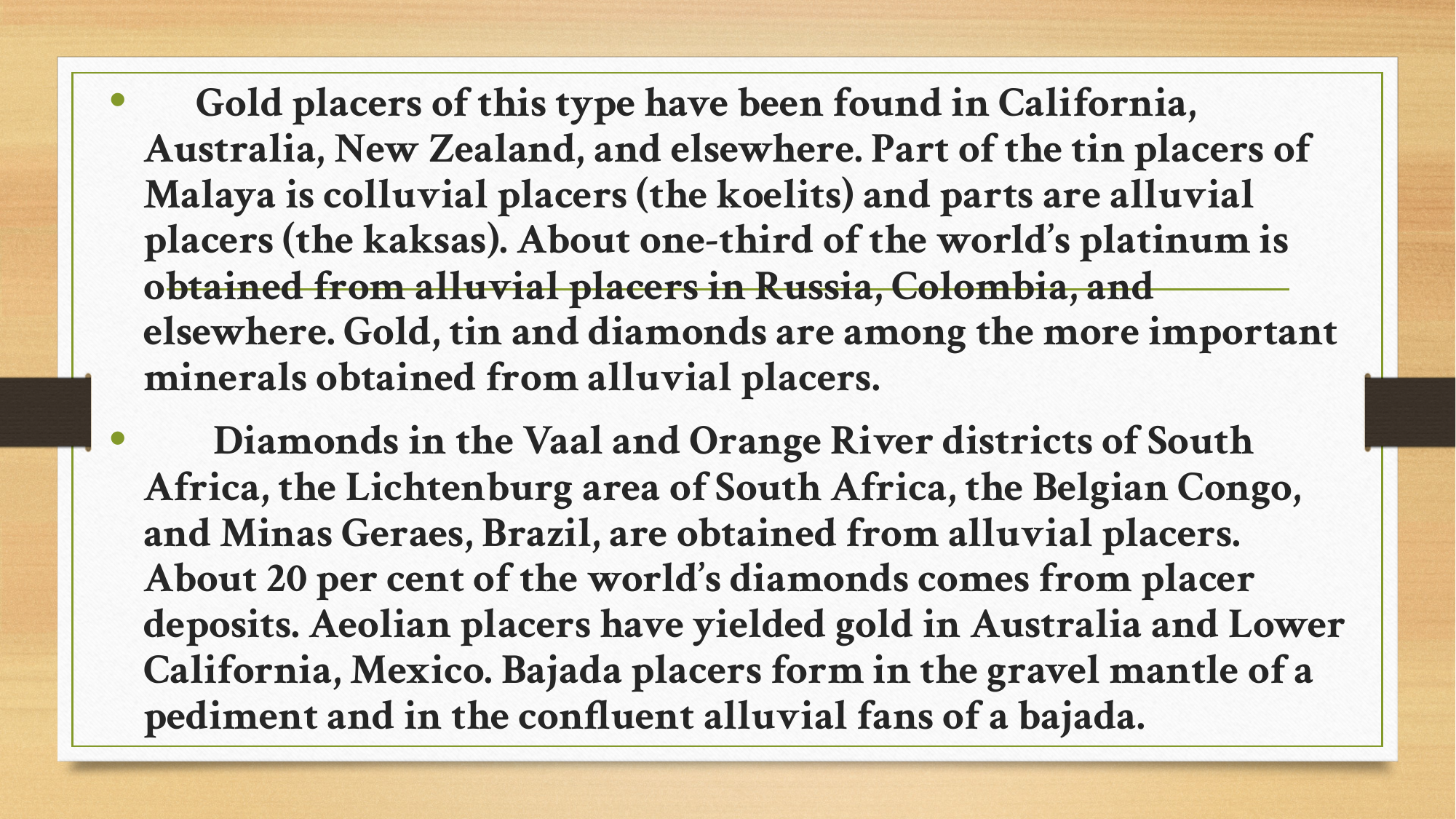

Gold placers of this type have been found in California, Australia, New Zealand, and elsewhere. Part of the tin placers of Malaya is colluvial placers (the koelits) and parts are alluvial placers (the kaksas). About one-third of the world’s platinum is obtained from alluvial placers in Russia, Colombia, and elsewhere. Gold, tin and diamonds are among the more important minerals obtained from alluvial placers.
        Diamonds in the Vaal and Orange River districts of South Africa, the Lichtenburg area of South Africa, the Belgian Congo, and Minas Geraes, Brazil, are obtained from alluvial placers. About 20 per cent of the world’s diamonds comes from placer deposits. Aeolian placers have yielded gold in Australia and Lower California, Mexico. Bajada placers form in the gravel mantle of a pediment and in the confluent alluvial fans of a bajada.